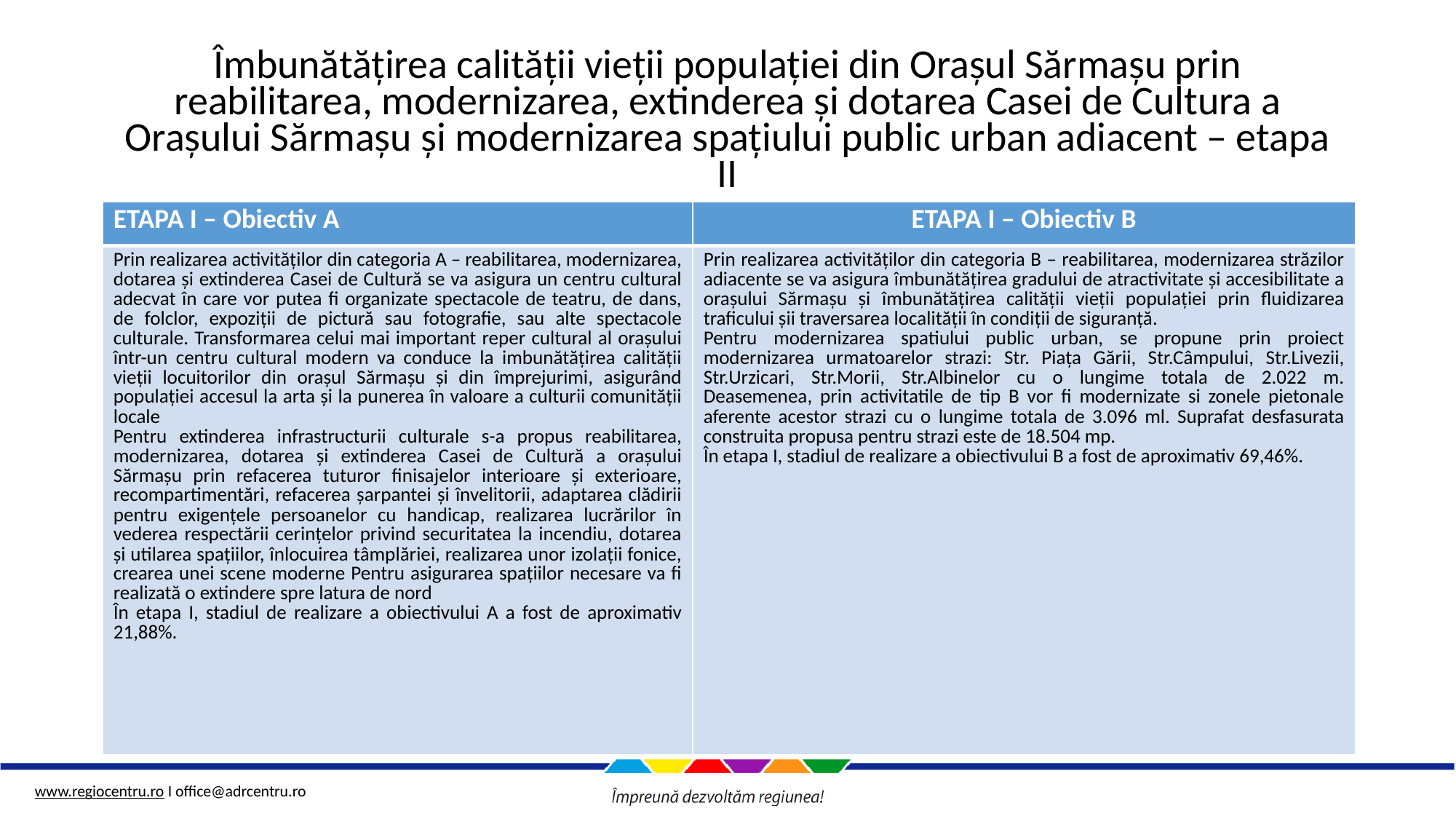

Îmbunătățirea calității vieții populației din Orașul Sărmașu prin reabilitarea, modernizarea, extinderea și dotarea Casei de Cultura a Orașului Sărmașu și modernizarea spațiului public urban adiacent – etapa II
| ETAPA I – Obiectiv A | ETAPA I – Obiectiv B |
| --- | --- |
| Prin realizarea activităților din categoria A – reabilitarea, modernizarea, dotarea și extinderea Casei de Cultură se va asigura un centru cultural adecvat în care vor putea fi organizate spectacole de teatru, de dans, de folclor, expoziții de pictură sau fotografie, sau alte spectacole culturale. Transformarea celui mai important reper cultural al orașului într-un centru cultural modern va conduce la imbunătățirea calității vieții locuitorilor din orașul Sărmașu și din împrejurimi, asigurând populației accesul la arta și la punerea în valoare a culturii comunității locale Pentru extinderea infrastructurii culturale s-a propus reabilitarea, modernizarea, dotarea și extinderea Casei de Cultură a orașului Sărmașu prin refacerea tuturor finisajelor interioare și exterioare, recompartimentări, refacerea șarpantei și învelitorii, adaptarea clădirii pentru exigențele persoanelor cu handicap, realizarea lucrărilor în vederea respectării cerințelor privind securitatea la incendiu, dotarea și utilarea spațiilor, înlocuirea tâmplăriei, realizarea unor izolații fonice, crearea unei scene moderne Pentru asigurarea spațiilor necesare va fi realizată o extindere spre latura de nord În etapa I, stadiul de realizare a obiectivului A a fost de aproximativ 21,88%. | Prin realizarea activităților din categoria B – reabilitarea, modernizarea străzilor adiacente se va asigura îmbunătățirea gradului de atractivitate și accesibilitate a orașului Sărmașu și îmbunătățirea calității vieții populației prin fluidizarea traficului șii traversarea localității în condiții de siguranță. Pentru modernizarea spatiului public urban, se propune prin proiect modernizarea urmatoarelor strazi: Str. Piața Gării, Str.Câmpului, Str.Livezii, Str.Urzicari, Str.Morii, Str.Albinelor cu o lungime totala de 2.022 m. Deasemenea, prin activitatile de tip B vor fi modernizate si zonele pietonale aferente acestor strazi cu o lungime totala de 3.096 ml. Suprafat desfasurata construita propusa pentru strazi este de 18.504 mp. În etapa I, stadiul de realizare a obiectivului B a fost de aproximativ 69,46%. |